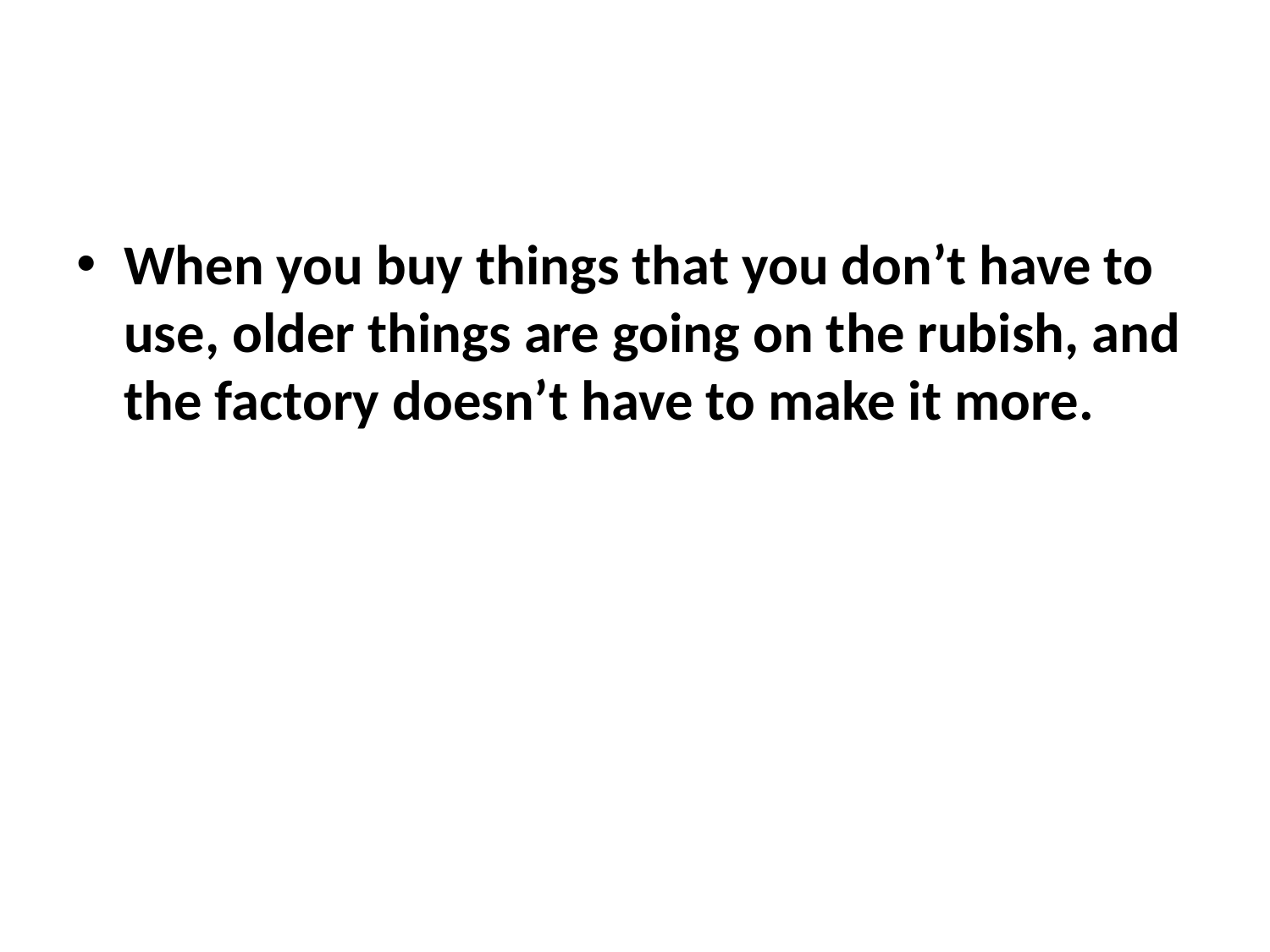

#
When you buy things that you don’t have to use, older things are going on the rubish, and the factory doesn’t have to make it more.